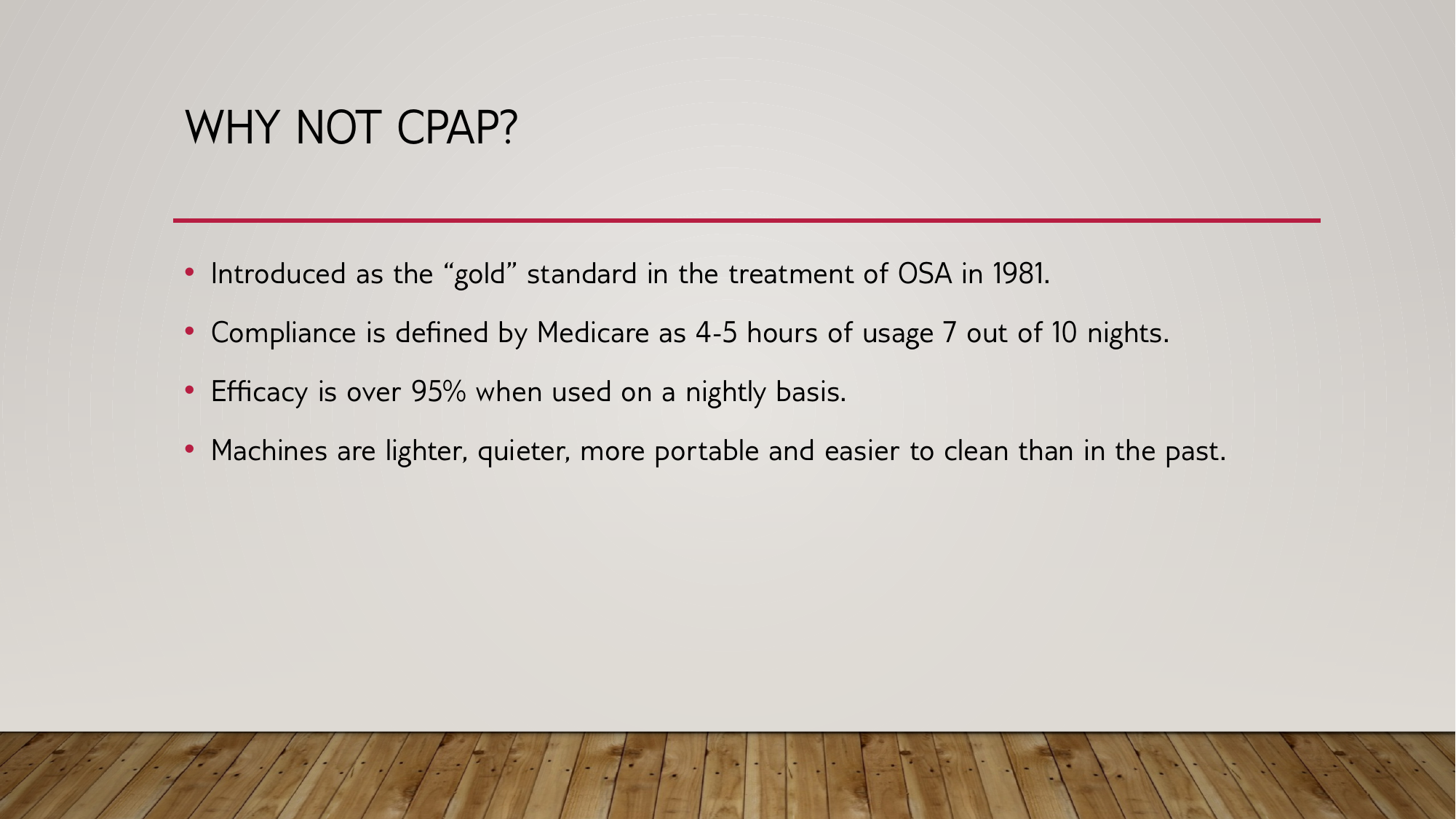

# Why not CPAP?
Introduced as the “gold” standard in the treatment of OSA in 1981.
Compliance is defined by Medicare as 4-5 hours of usage 7 out of 10 nights.
Efficacy is over 95% when used on a nightly basis.
Machines are lighter, quieter, more portable and easier to clean than in the past.